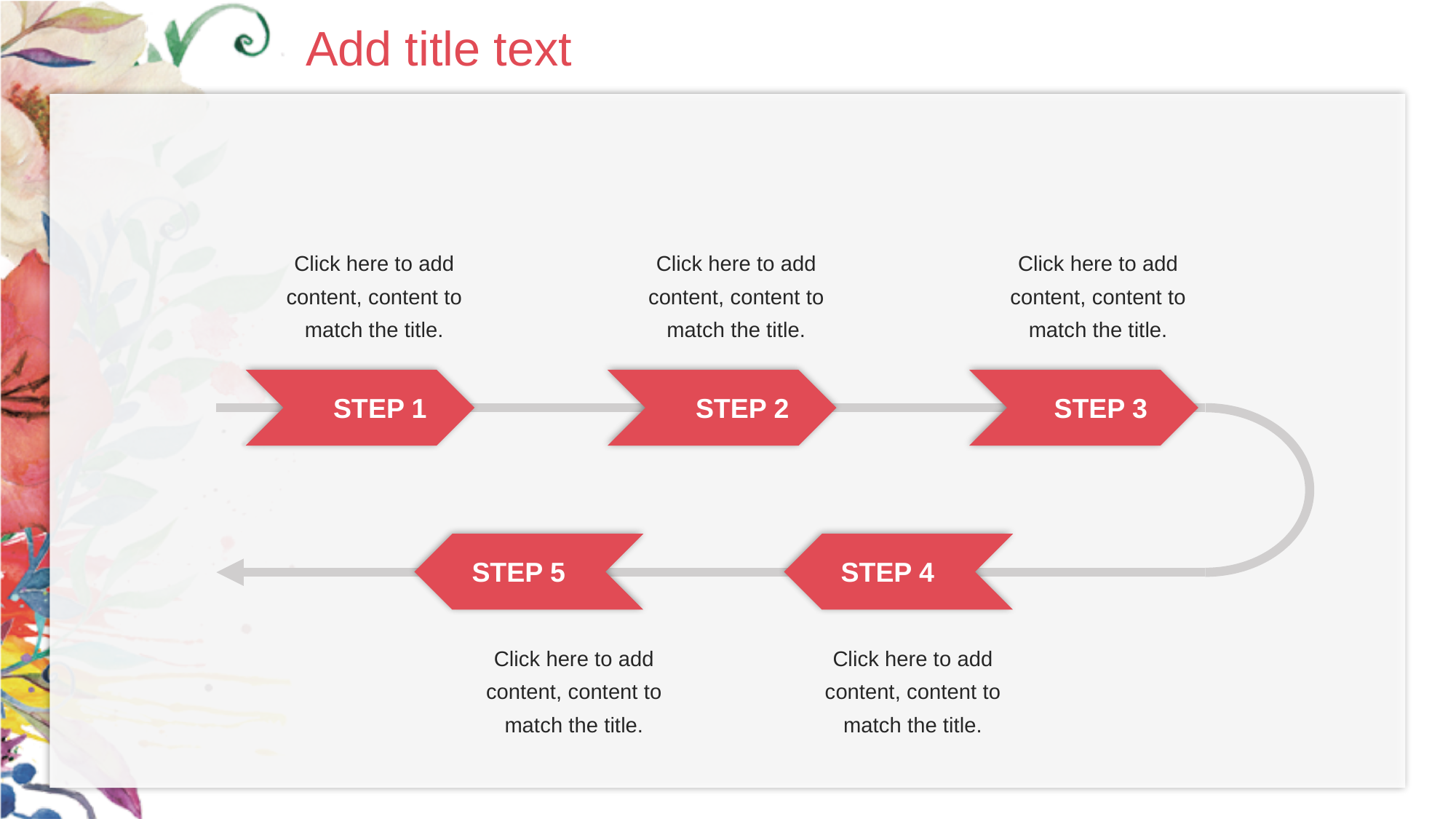

Add title text
Click here to add content, content to match the title.

STEP 1
Click here to add content, content to match the title.

STEP 2
Click here to add content, content to match the title.

STEP 3

STEP 5
Click here to add content, content to match the title.

STEP 4
Click here to add content, content to match the title.